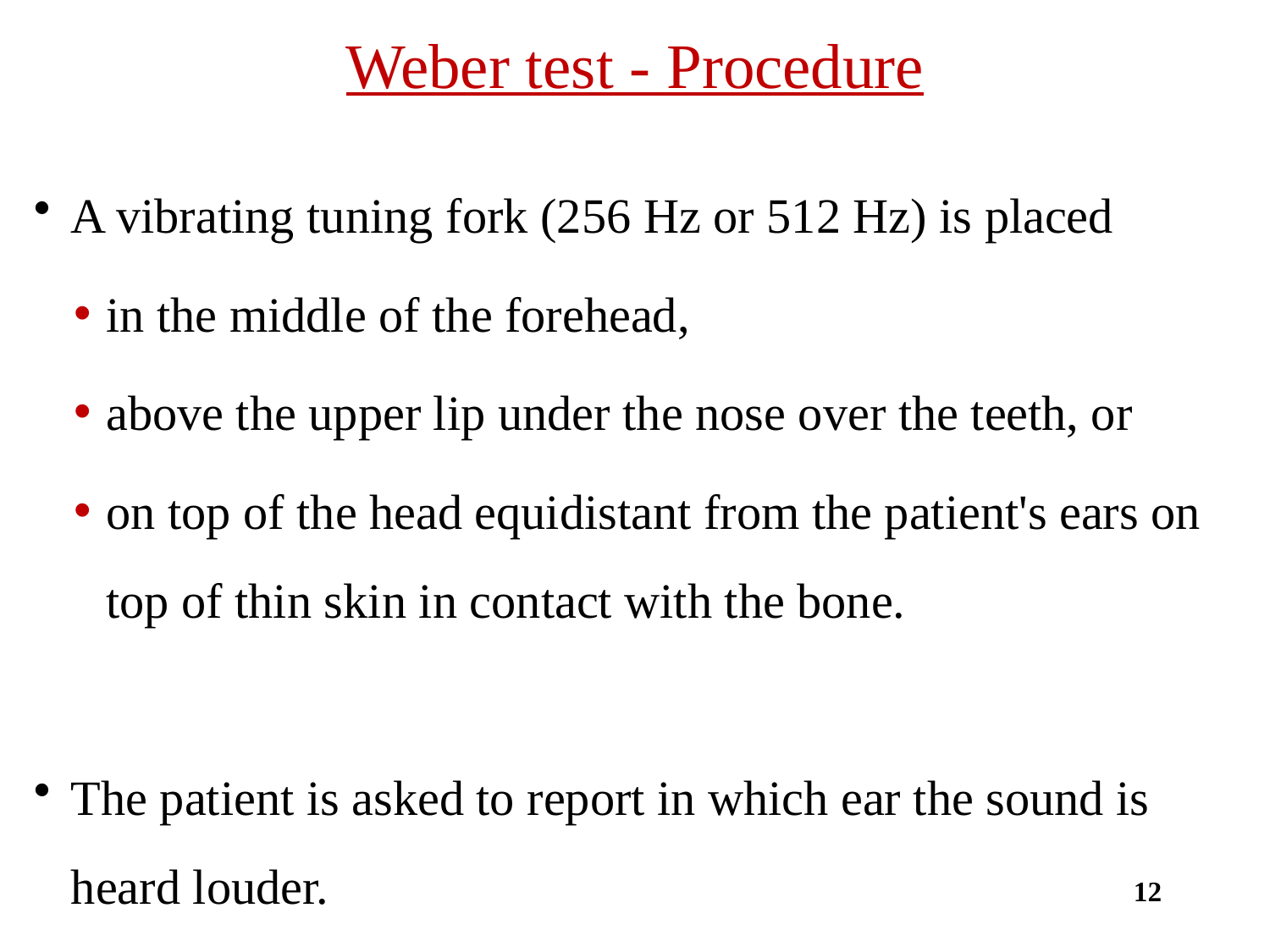

# Weber test - Procedure
A vibrating tuning fork (256 Hz or 512 Hz) is placed
in the middle of the forehead,
above the upper lip under the nose over the teeth, or
on top of the head equidistant from the patient's ears on top of thin skin in contact with the bone.

The patient is asked to report in which ear the sound is heard louder.
12